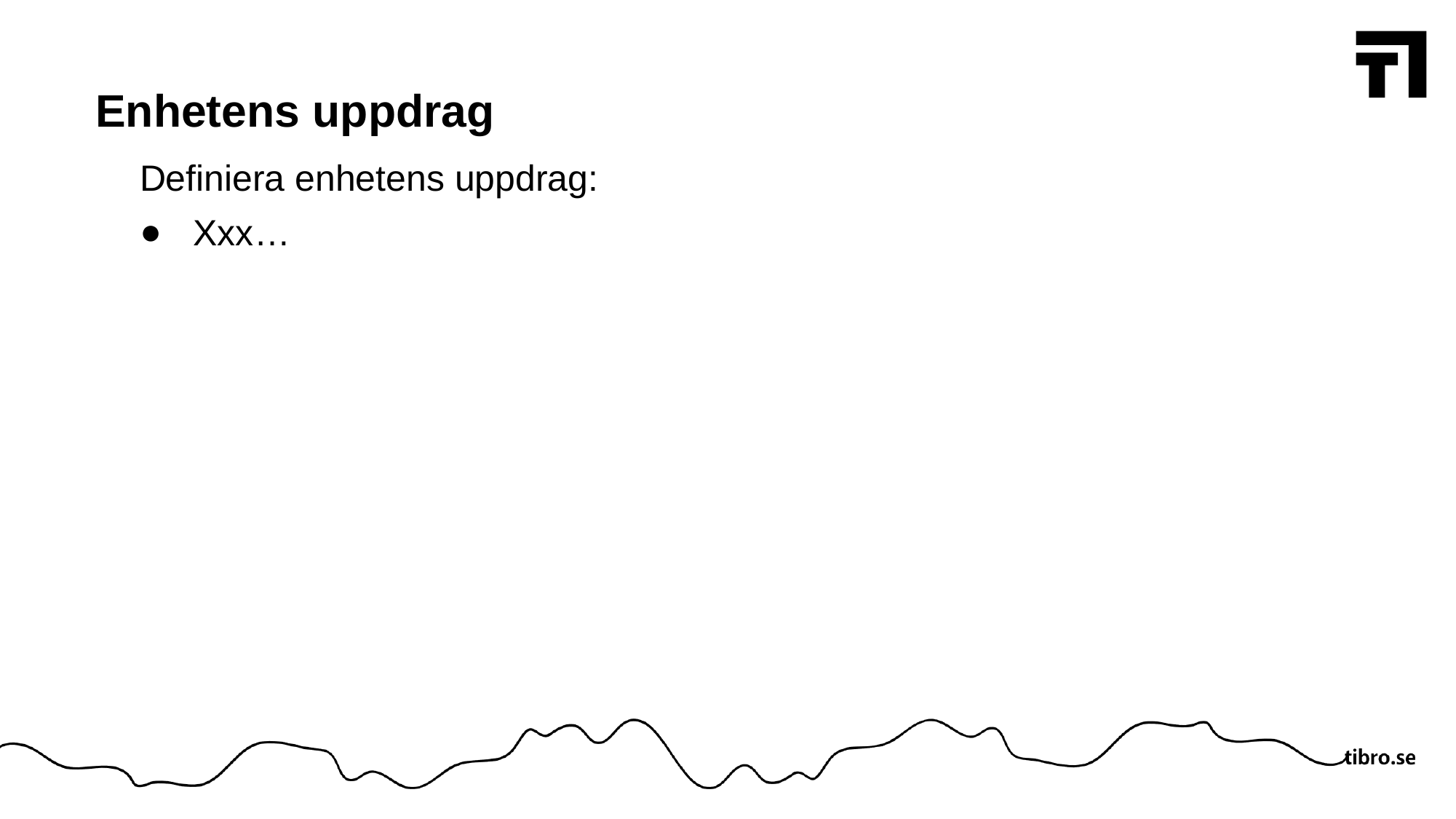

# Enhetens uppdrag
Definiera enhetens uppdrag:
Xxx…